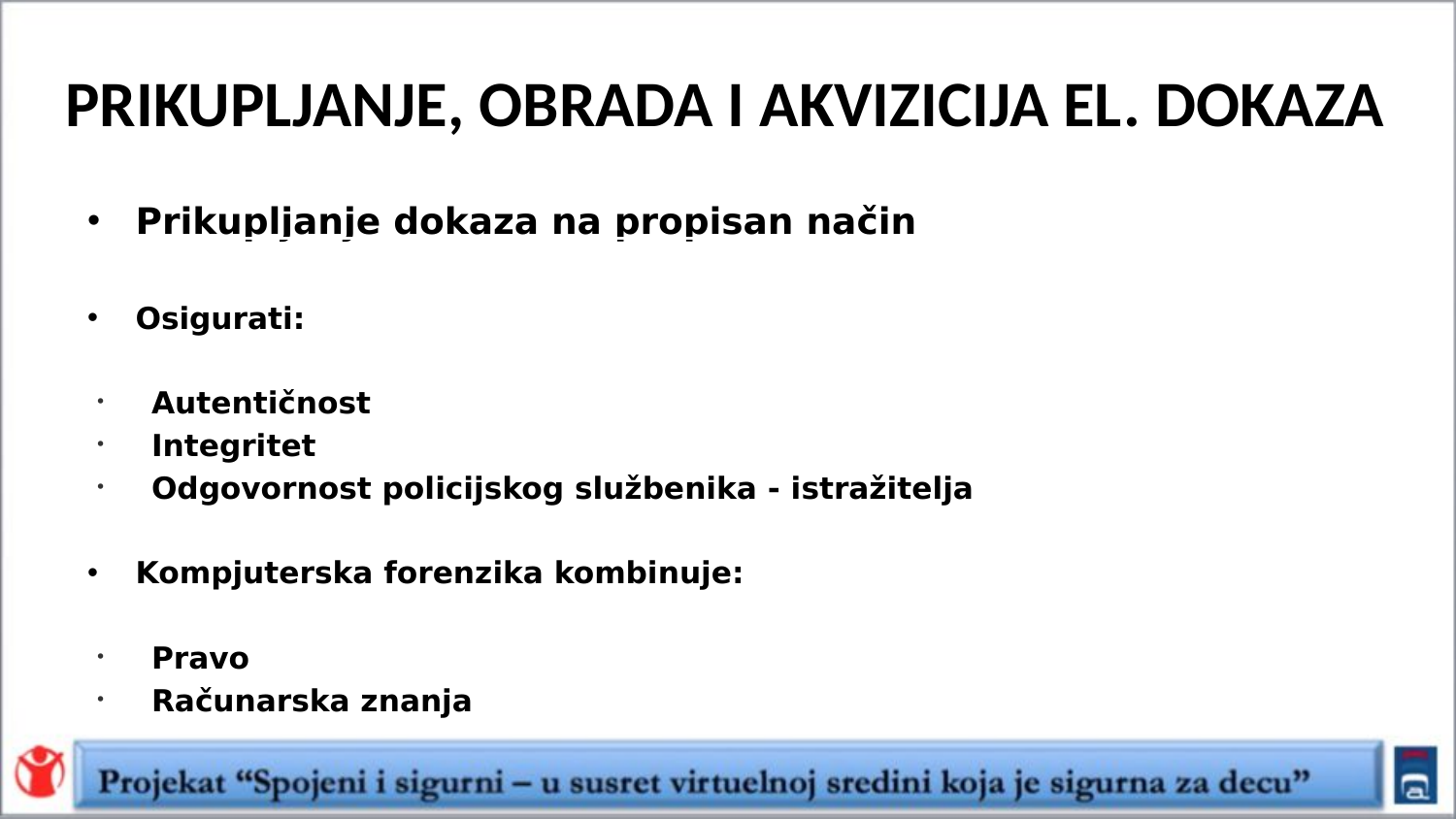

# PRIKUPLJANJE, OBRADA I AKVIZICIJA EL. DOKAZA
Prikupljanje dokaza na propisan način

Osigurati:

Autentičnost
Integritet
Odgovornost policijskog službenika - istražitelja

Kompjuterska forenzika kombinuje:

Pravo
Računarska znanja  (tehničke kvalifikacije)